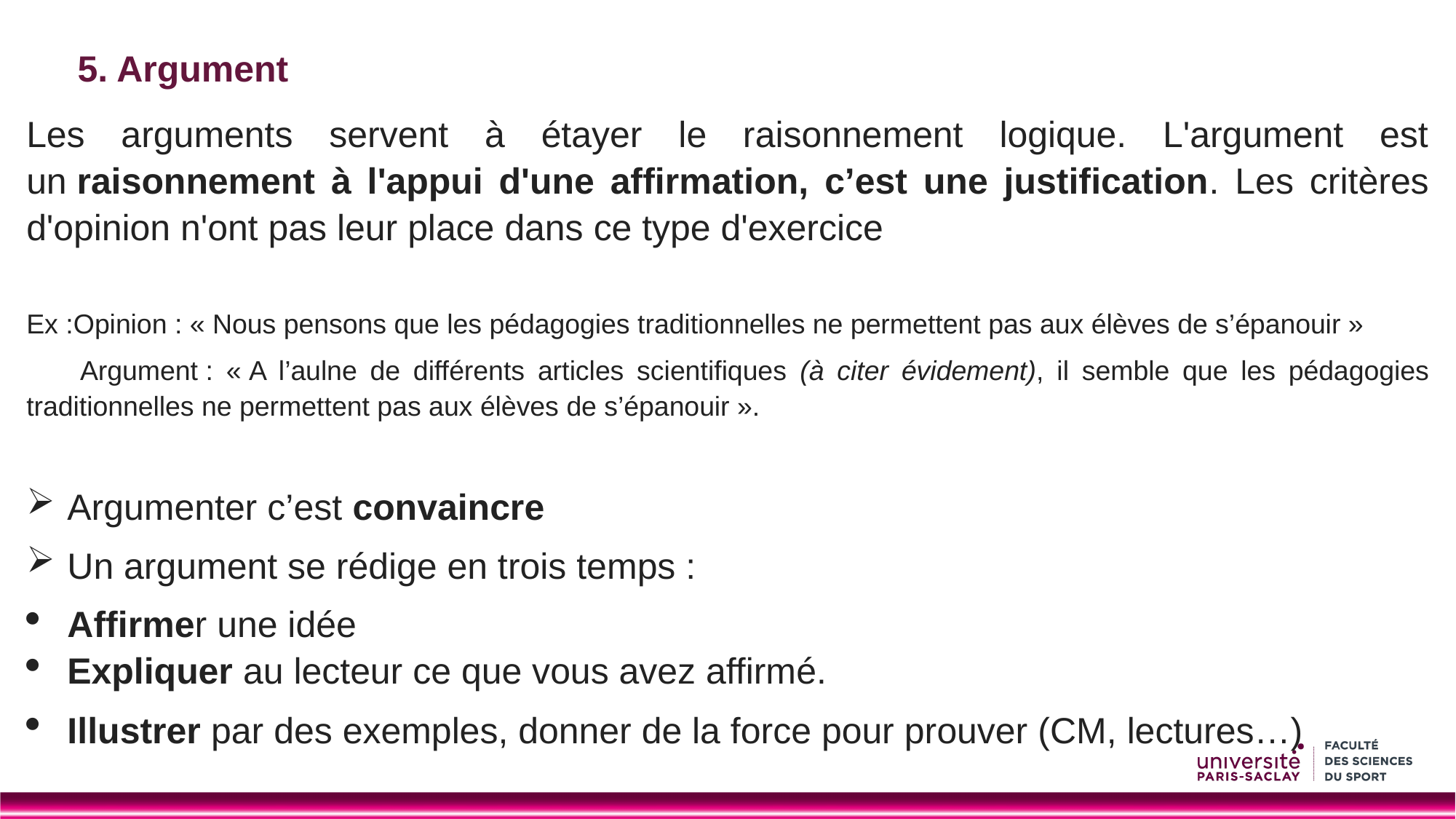

5. Argument
Les arguments servent à étayer le raisonnement logique. L'argument est un raisonnement à l'appui d'une affirmation, c’est une justification. Les critères d'opinion n'ont pas leur place dans ce type d'exercice

Ex :Opinion : « Nous pensons que les pédagogies traditionnelles ne permettent pas aux élèves de s’épanouir »
Argument : « A l’aulne de différents articles scientifiques (à citer évidement), il semble que les pédagogies traditionnelles ne permettent pas aux élèves de s’épanouir ».

Argumenter c’est convaincre
Un argument se rédige en trois temps :
Affirmer une idée
Expliquer au lecteur ce que vous avez affirmé.
Illustrer par des exemples, donner de la force pour prouver (CM, lectures…)